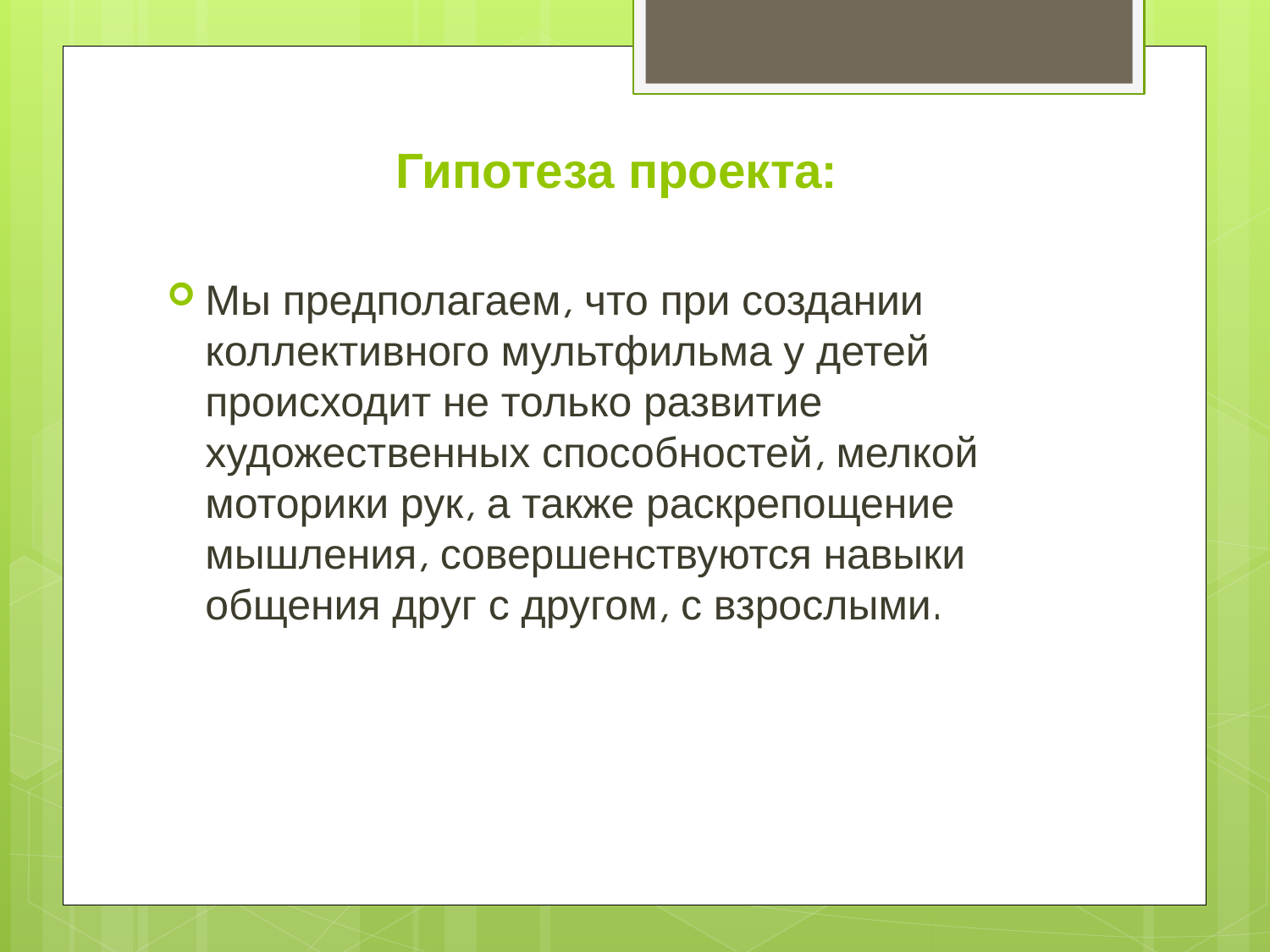

# Гипотеза проекта:
Мы предполагаем, что при создании коллективного мультфильма у детей происходит не только развитие художественных способностей, мелкой моторики рук, а также раскрепощение мышления, совершенствуются навыки общения друг с другом, с взрослыми.